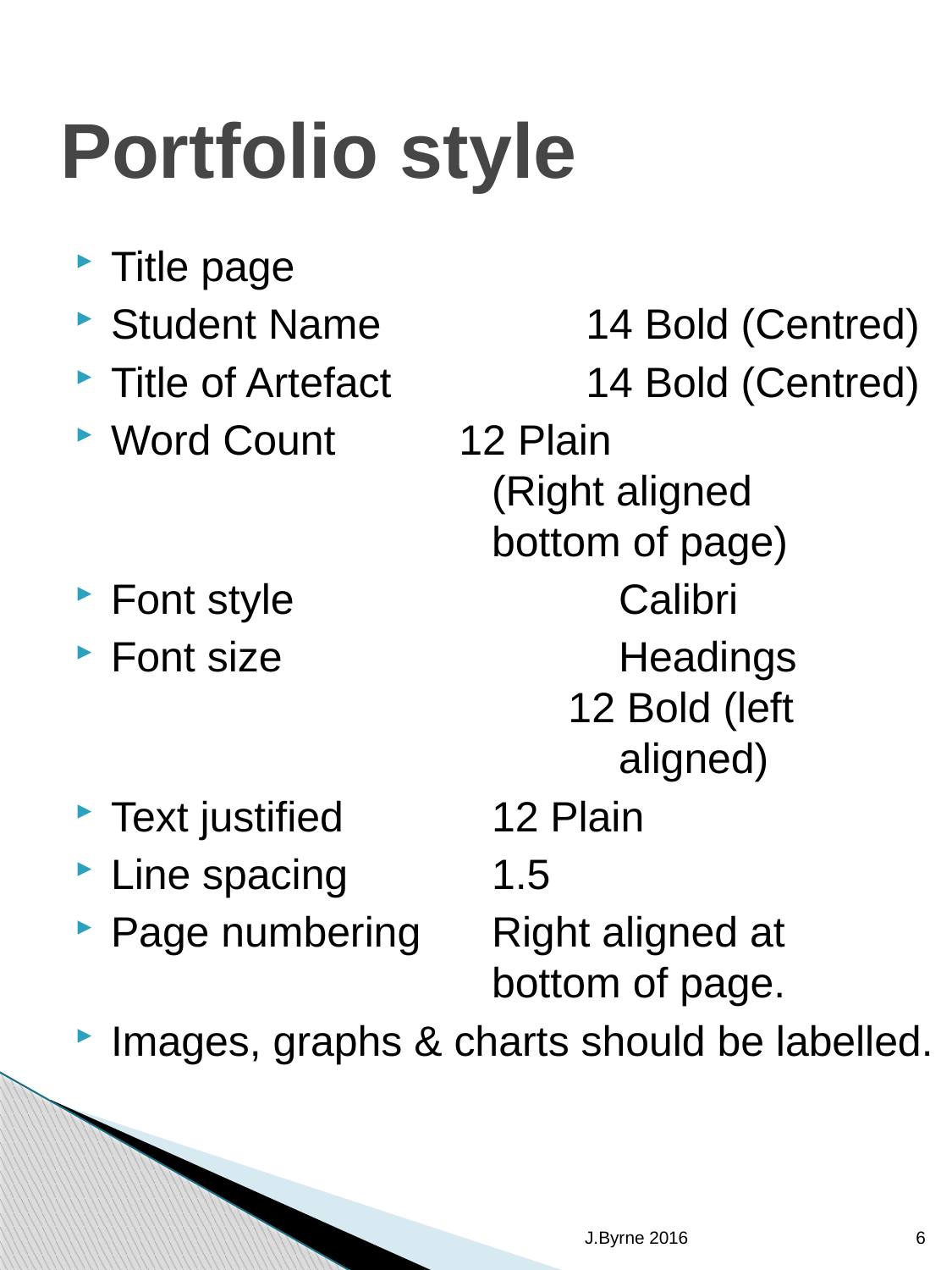

# Portfolio style
Title page
Student Name	        14 Bold (Centred)
Title of Artefact	        14 Bold (Centred)
Word Count 	        12 Plain 					(Right aligned 				bottom of page)
Font style			Calibri
Font size			Headings		                            12 Bold (left       				aligned)
Text justified		12 Plain
Line spacing		1.5
Page numbering	Right aligned at 				bottom of page.
Images, graphs & charts should be labelled.
J.Byrne 2016
6